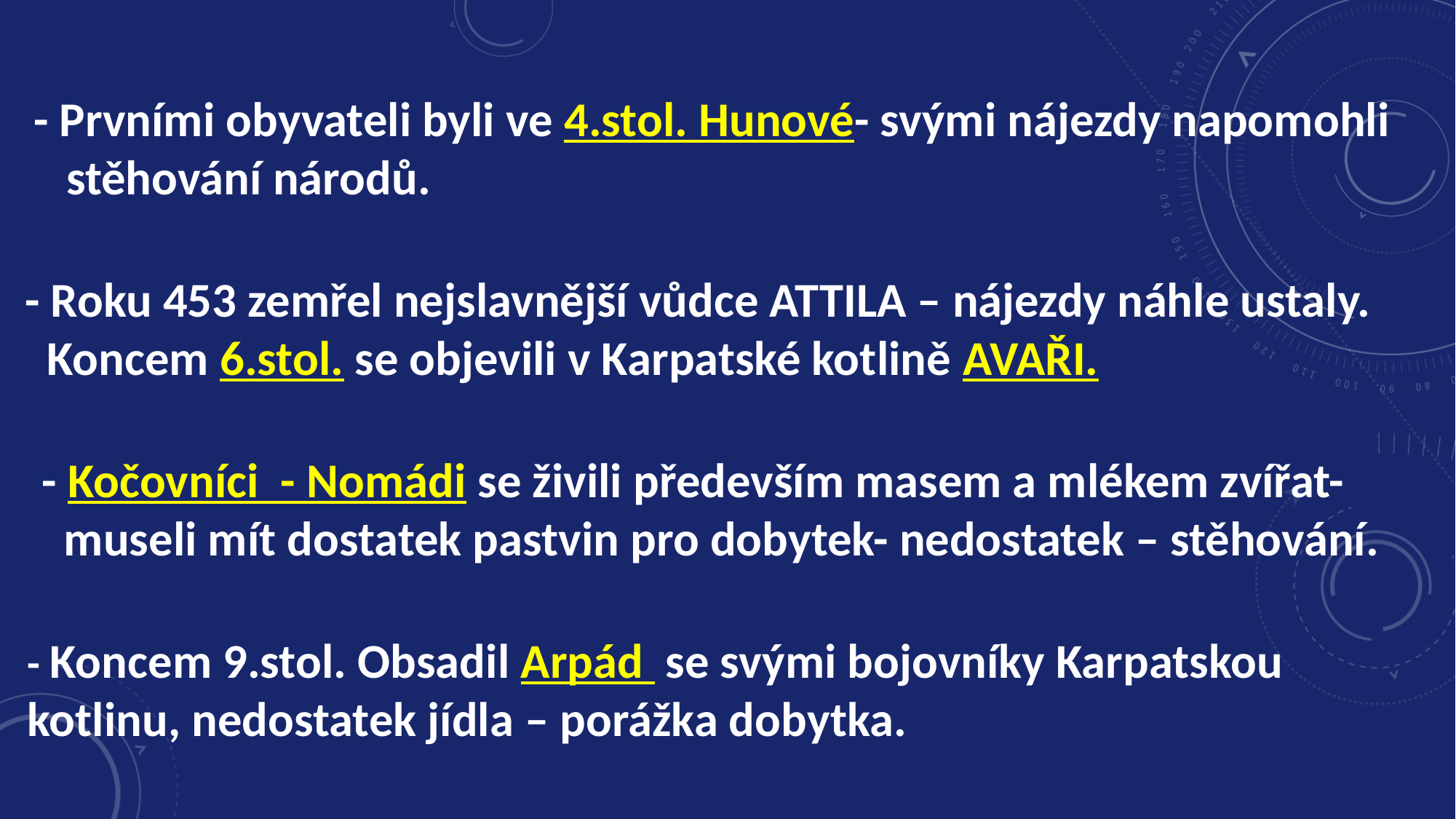

- Prvními obyvateli byli ve 4.stol. Hunové- svými nájezdy napomohli
   stěhování národů.
- Roku 453 zemřel nejslavnější vůdce ATTILA – nájezdy náhle ustaly.
  Koncem 6.stol. se objevili v Karpatské kotlině AVAŘI.
- Kočovníci  - Nomádi se živili především masem a mlékem zvířat-
  museli mít dostatek pastvin pro dobytek- nedostatek – stěhování.
- Koncem 9.stol. Obsadil Arpád  se svými bojovníky Karpatskou kotlinu, nedostatek jídla – porážka dobytka.